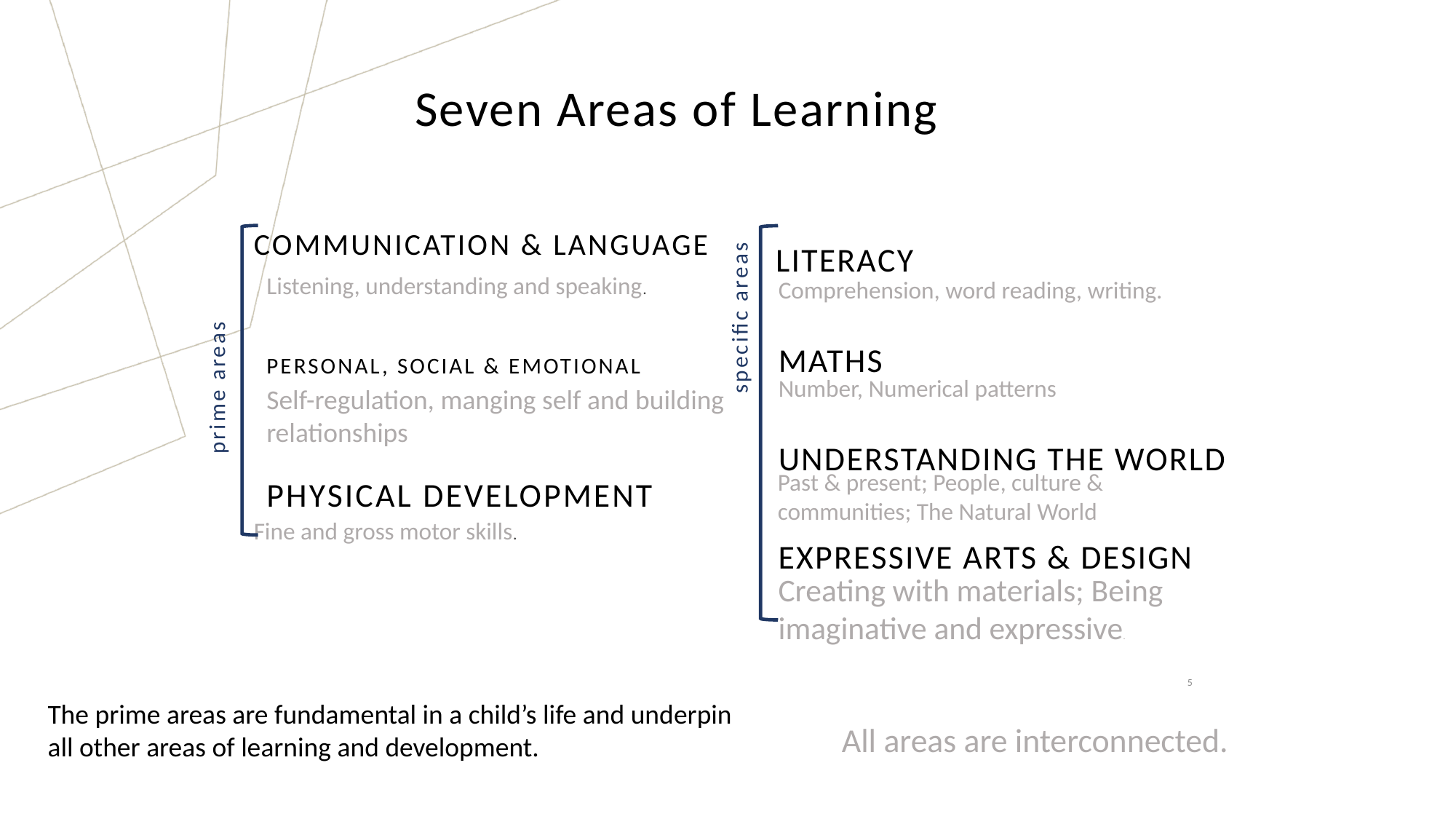

# Seven Areas of Learning
COMMUNICATION & LANGUAGE

LITERACY
Listening, understanding and speaking.
Comprehension, word reading, writing.
specific areas
MATHS
prime areas
PERSONAL, SOCIAL & EMOTIONAL

Number, Numerical patterns
Self-regulation, manging self and building relationships
UNDERSTANDING THE WORLD
Past & present; People, culture & communities; The Natural World

PHYSICAL DEVELOPMENT
Fine and gross motor skills.
EXPRESSIVE ARTS & DESIGN
Creating with materials; Being imaginative and expressive.
5
The prime areas are fundamental in a child’s life and underpin all other areas of learning and development.
All areas are interconnected.